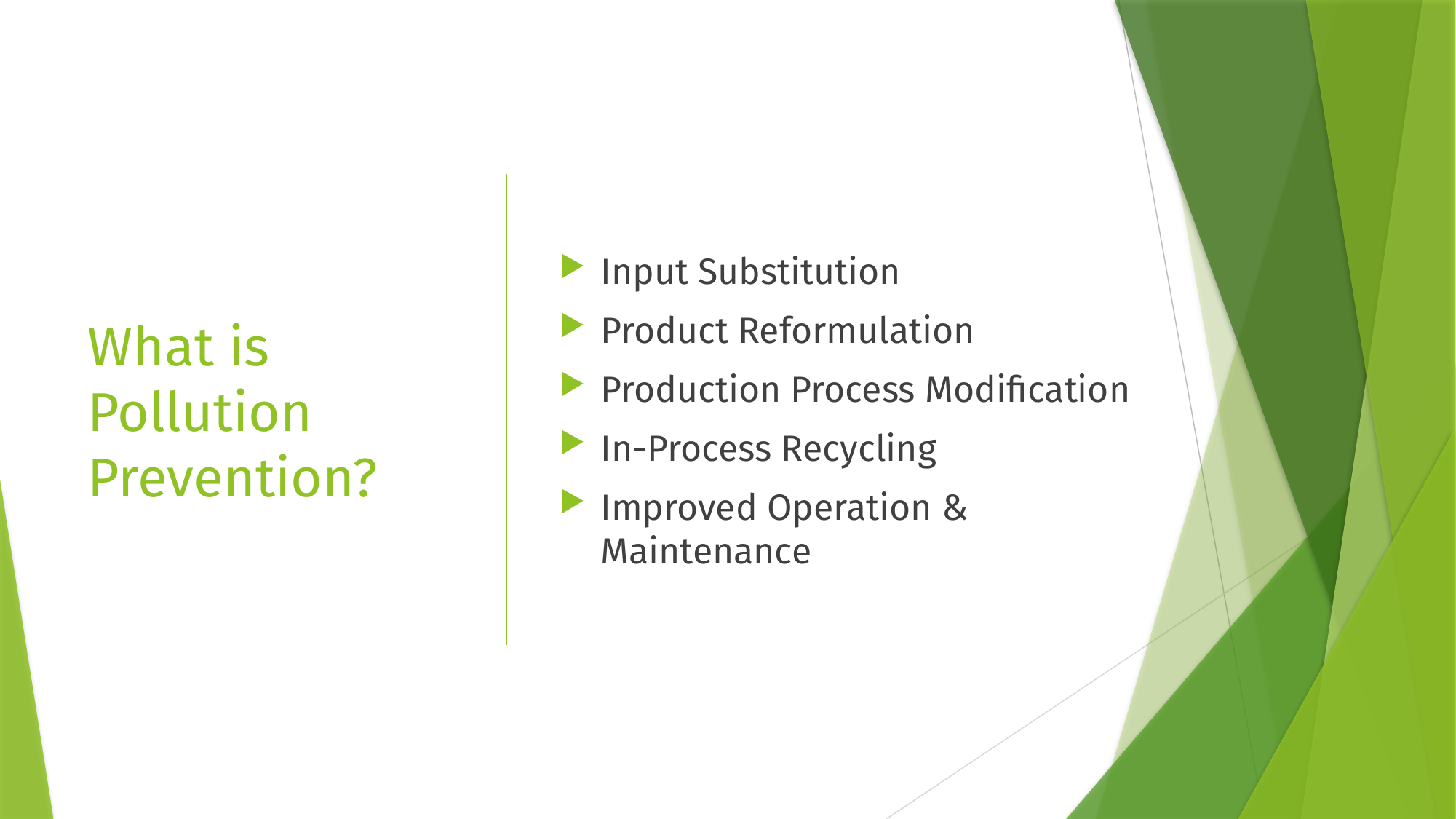

# What is Pollution Prevention?
Input Substitution
Product Reformulation
Production Process Modification
In-Process Recycling
Improved Operation & Maintenance